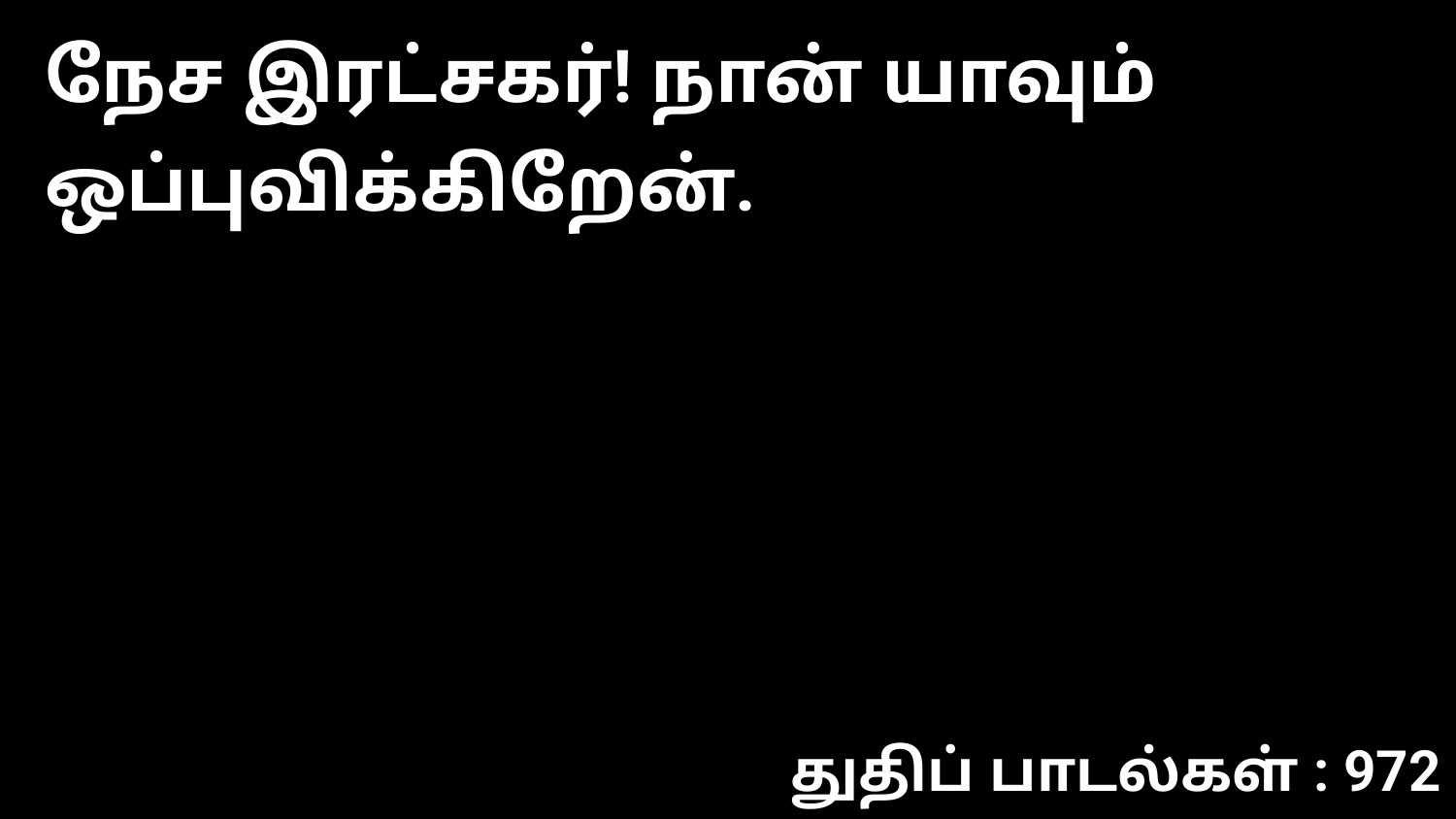

நேச இரட்சகர்! நான் யாவும் ஒப்புவிக்கிறேன்.
துதிப் பாடல்கள் : 972